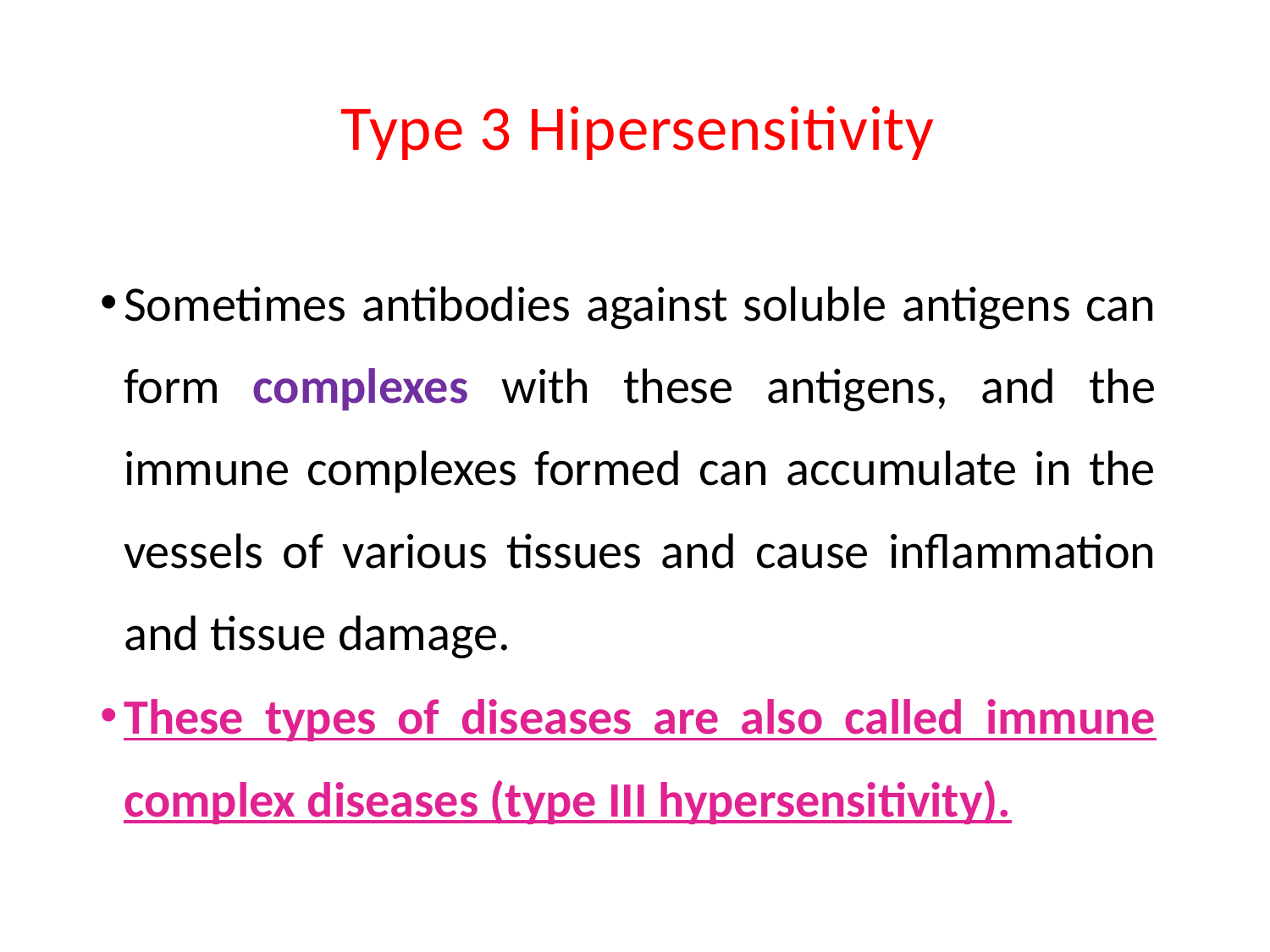

# Type 3 Hipersensitivity
Sometimes antibodies against soluble antigens can form complexes with these antigens, and the immune complexes formed can accumulate in the vessels of various tissues and cause inflammation and tissue damage.
These types of diseases are also called immune complex diseases (type III hypersensitivity).